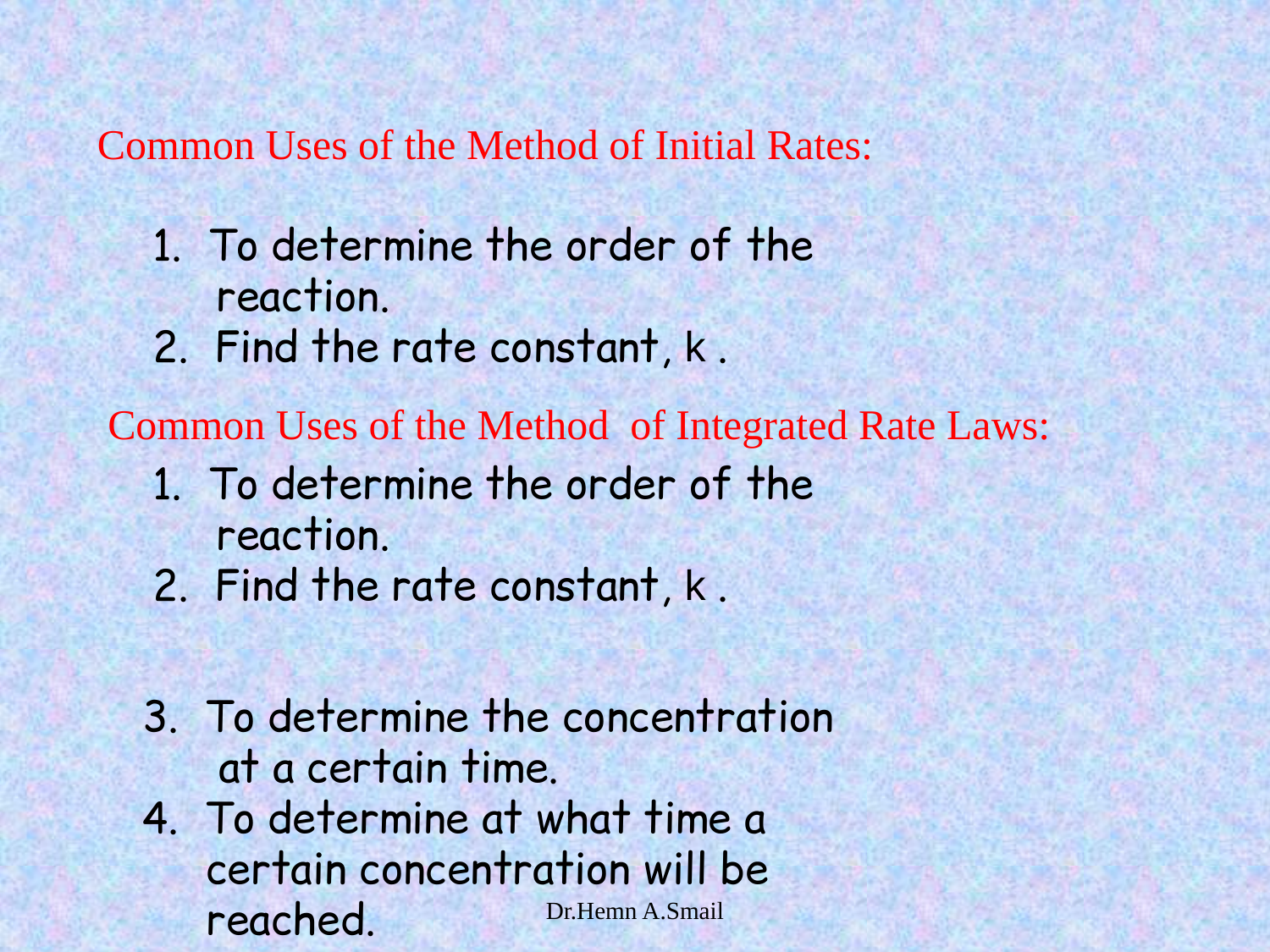

# Common Uses of the Method of Initial Rates:
1.  To determine the order of the
     reaction.
2.  Find the rate constant, k .
Common Uses of the Method  of Integrated Rate Laws:
1.  To determine the order of the
     reaction.
2.  Find the rate constant, k .
3.  To determine the concentration
      at a certain time.
4.  To determine at what time a
     certain concentration will be
     reached.
Dr.Hemn A.Smail